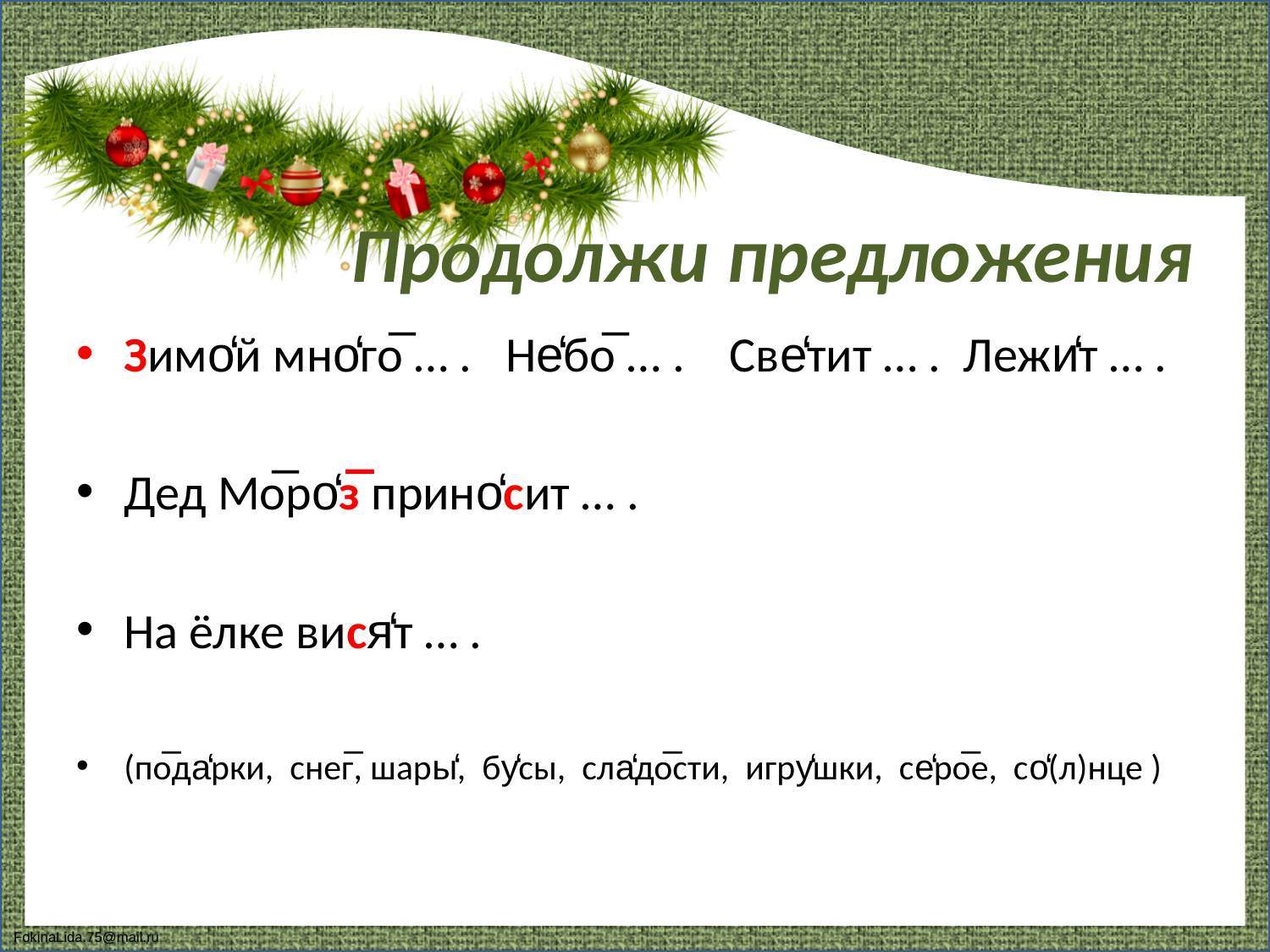

# Продолжи предложения
Зимо̒й мно̒го̅ … .   Не̒бо̅ … .    Све̒тит … .  Лежи̒т … .

Дед Мо̅ро̒з̅ прино̒сит … .

На ёлке вися̒т … .

(по̅да̒рки,  снег̅, шары̒,  бу̒сы,  сла̒до̅сти,  игру̒шки,  се̒ро̅е,  со̒(л)нце )